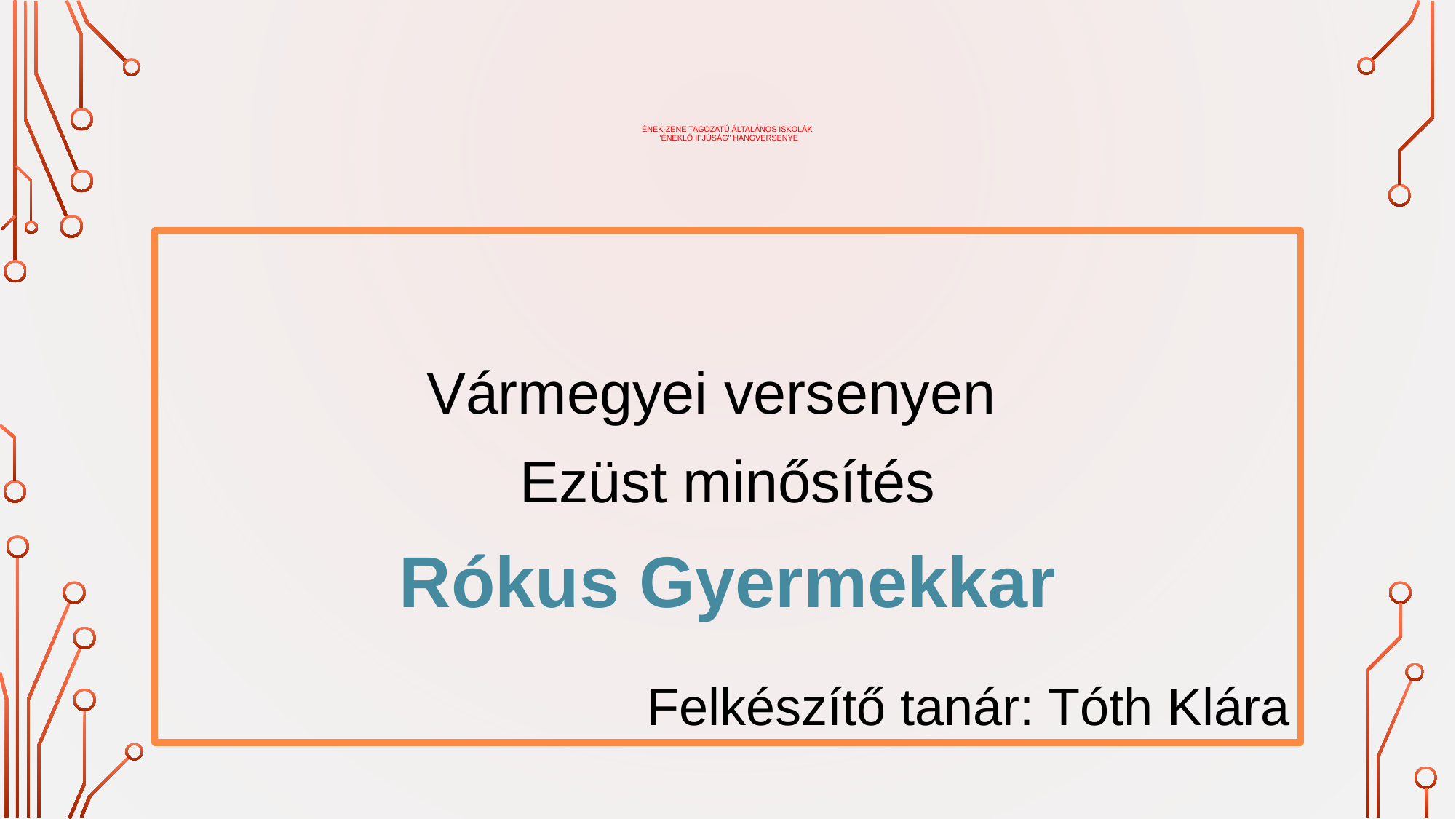

# Ének-zene Tagozatú Általános Iskolák "Éneklő Ifjúság" Hangversenye

Vármegyei versenyen
Ezüst minősítés
Rókus Gyermekkar

Felkészítő tanár: Tóth Klára